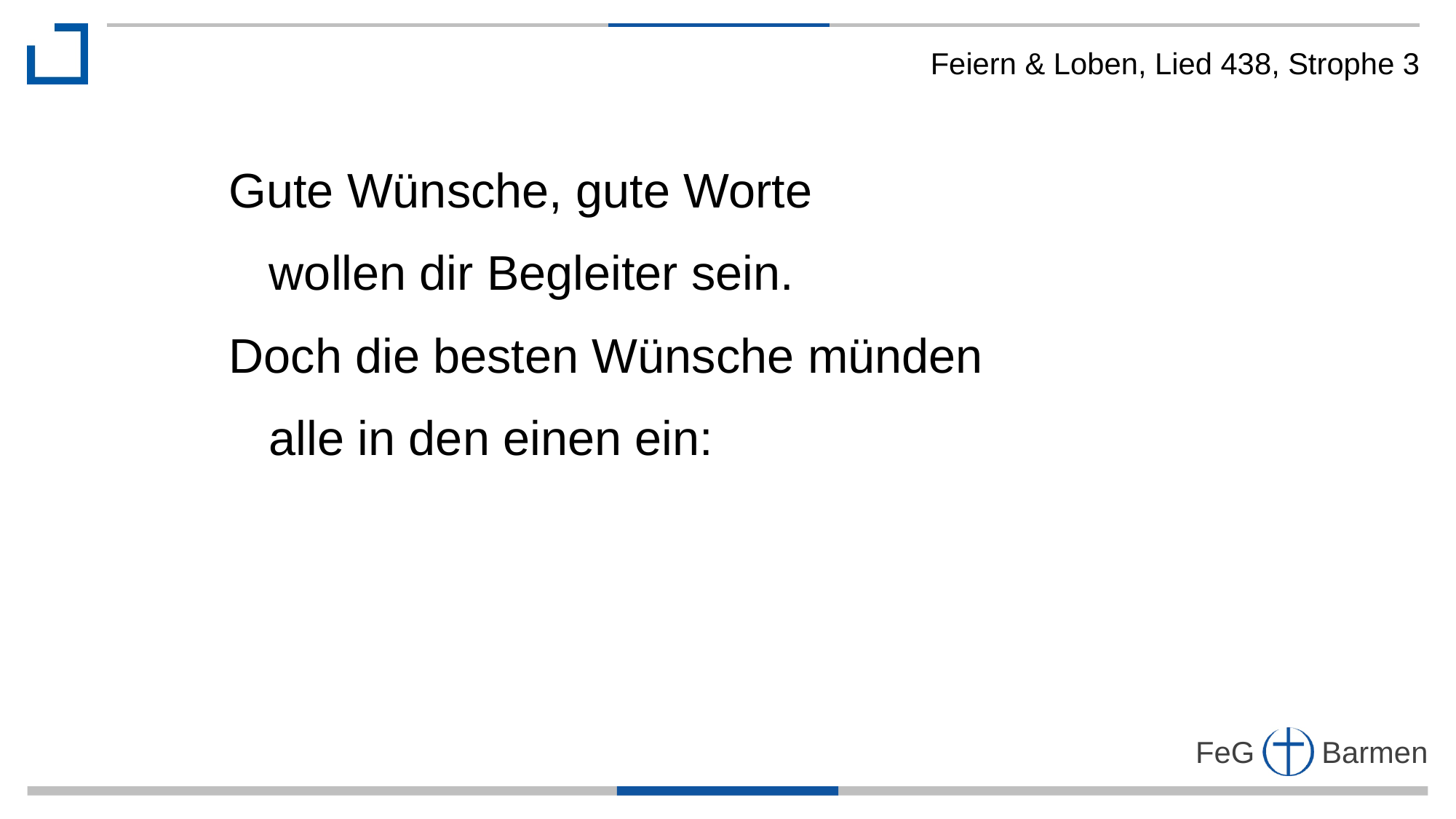

Feiern & Loben, Lied 438, Strophe 3
Gute Wünsche, gute Worte
   wollen dir Begleiter sein.
Doch die besten Wünsche münden
   alle in den einen ein: